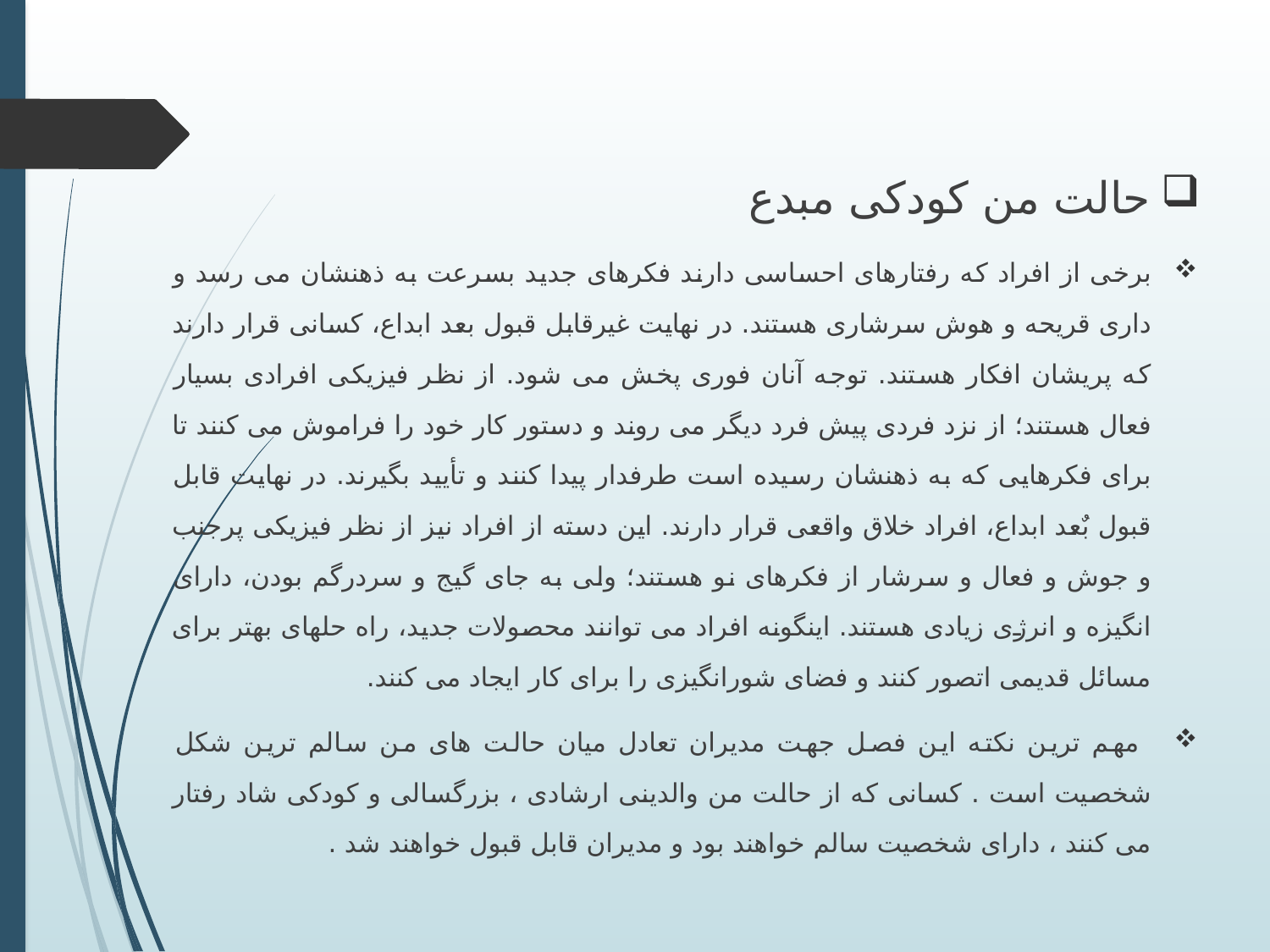

حالت من کودکی مبدع
برخی از افراد که رفتارهای احساسی دارند فکرهای جدید بسرعت به ذهنشان می رسد و داری قریحه و هوش سرشاری هستند. در نهایت غیرقابل قبول بعد ابداع، کسانی قرار دارند که پریشان افکار هستند. توجه آنان فوری پخش می شود. از نظر فیزیکی افرادی بسیار فعال هستند؛ از نزد فردی پیش فرد دیگر می روند و دستور کار خود را فراموش می کنند تا برای فکرهایی که به ذهنشان رسیده است طرفدار پیدا کنند و تأیید بگیرند. در نهایت قابل قبول بٌعد ابداع، افراد خلاق واقعی قرار دارند. این دسته از افراد نیز از نظر فیزیکی پرجنب و جوش و فعال و سرشار از فکرهای نو هستند؛ ولی به جای گیج و سردرگم بودن، دارای انگیزه و انرژی زیادی هستند. اینگونه افراد می توانند محصولات جدید، راه حلهای بهتر برای مسائل قدیمی اتصور کنند و فضای شورانگیزی را برای کار ایجاد می کنند.
 مهم ترین نکته این فصل جهت مدیران تعادل میان حالت های من سالم ترین شکل شخصیت است . کسانی که از حالت من والدینی ارشادی ، بزرگسالی و کودکی شاد رفتار می کنند ، دارای شخصیت سالم خواهند بود و مدیران قابل قبول خواهند شد .